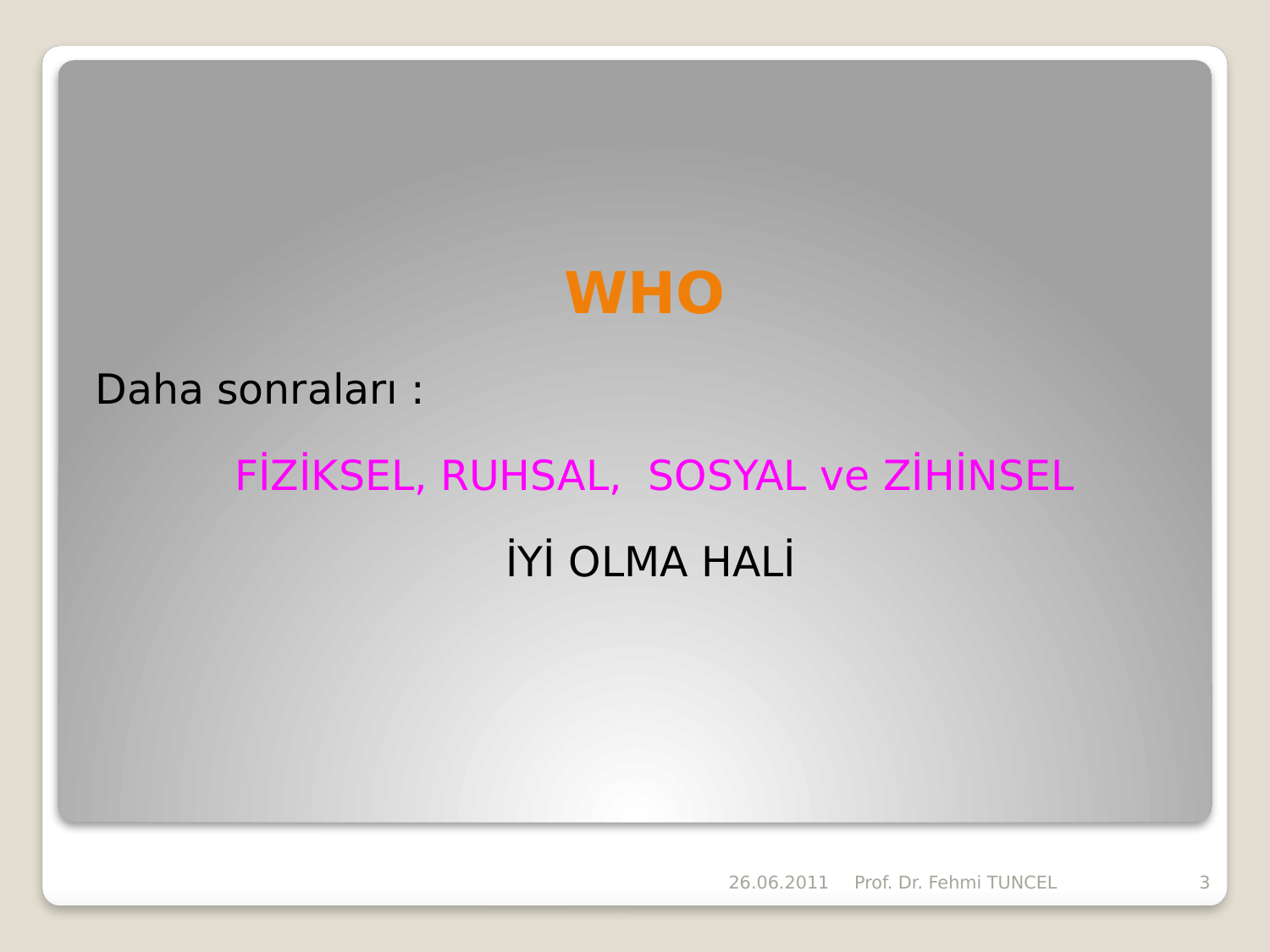

WHO

Daha sonraları :

	FİZİKSEL, RUHSAL,  SOSYAL ve ZİHİNSEL

 İYİ OLMA HALİ

26.06.2011
Prof. Dr. Fehmi TUNCEL
3